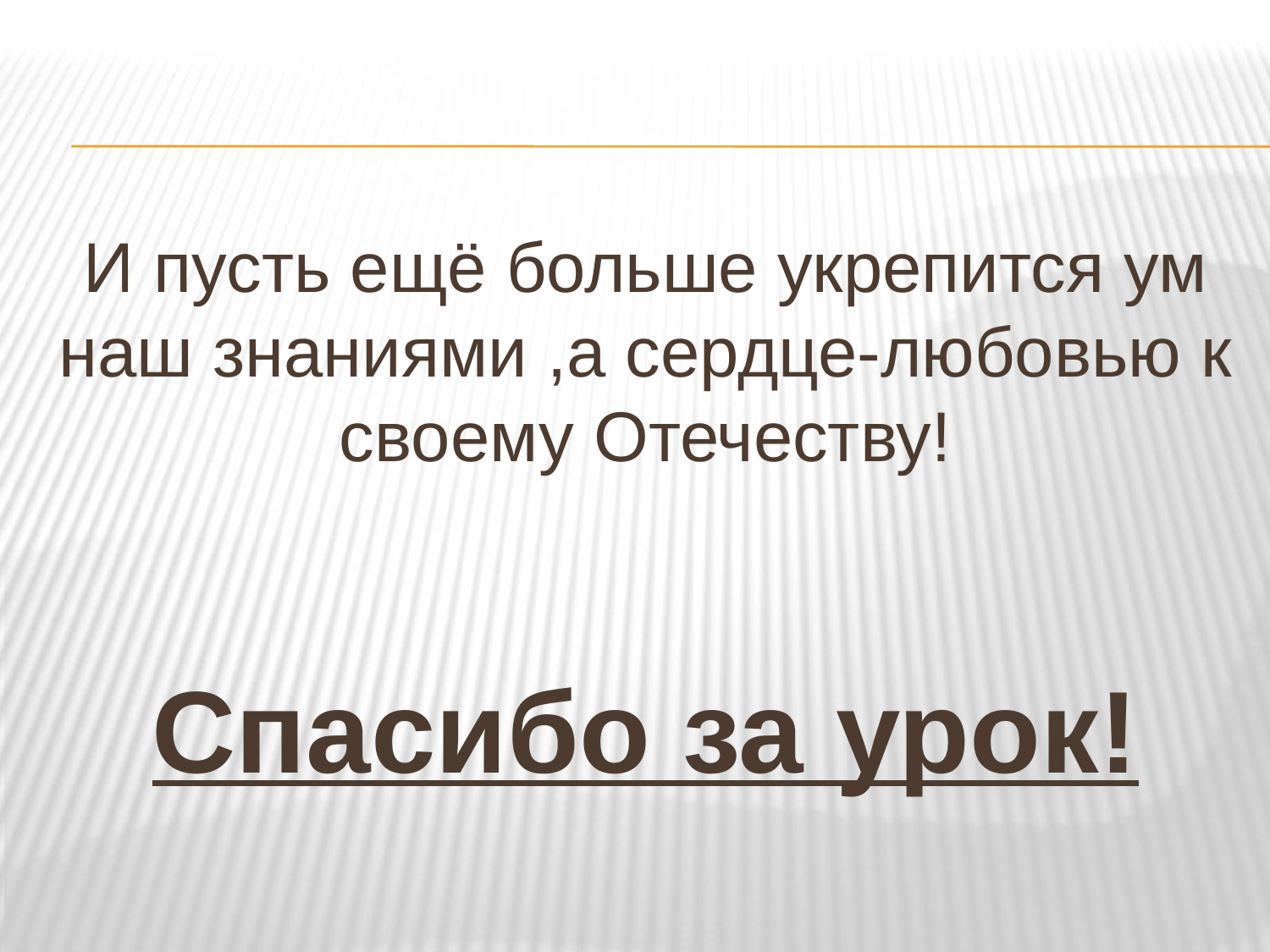

#
И пусть ещё больше укрепится ум наш знаниями ,а сердце-любовью к своему Отечеству!

Спасибо за урок!